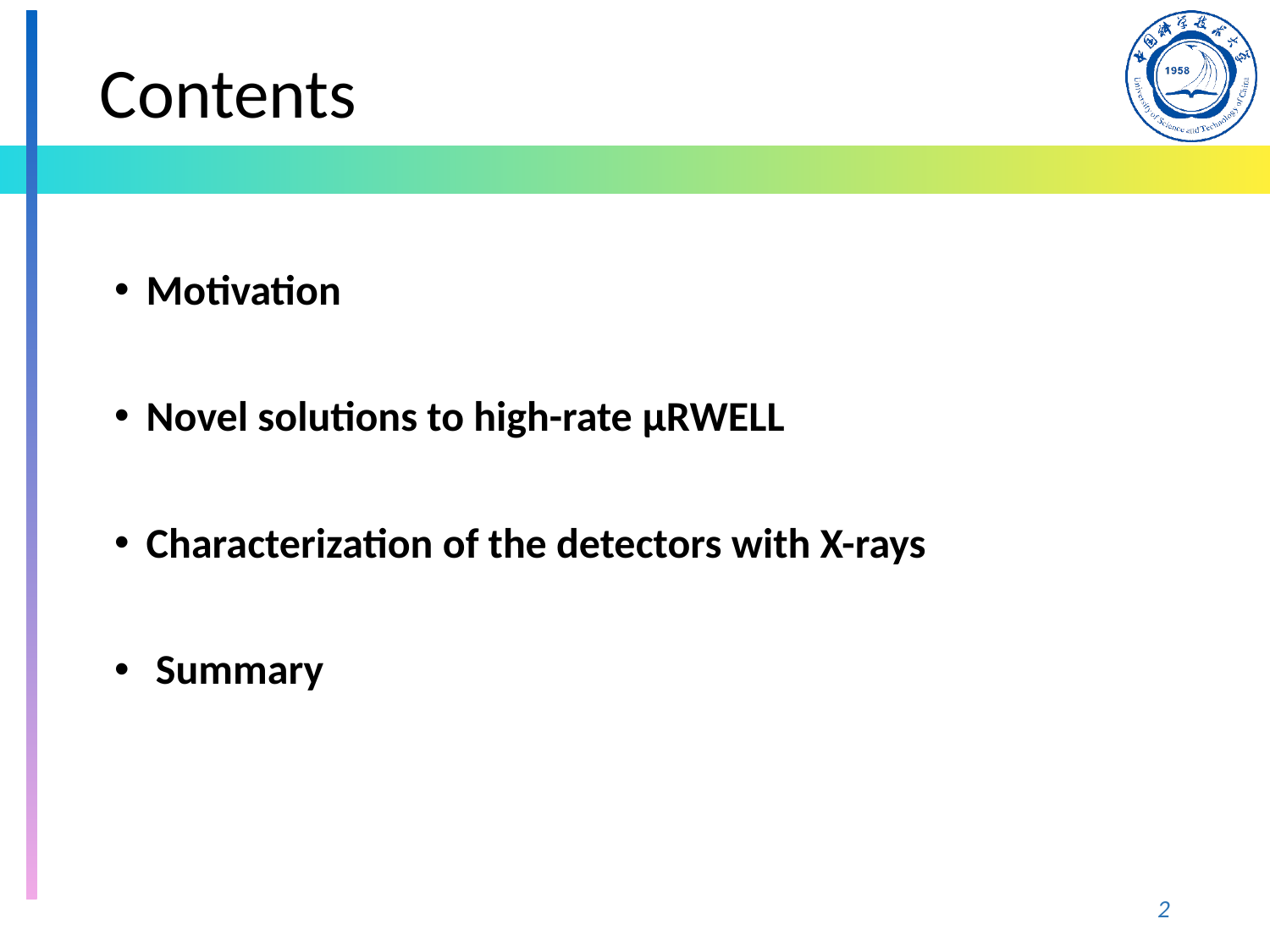

# Contents
Motivation

Novel solutions to high-rate μRWELL

Characterization of the detectors with X-rays

 Summary
2